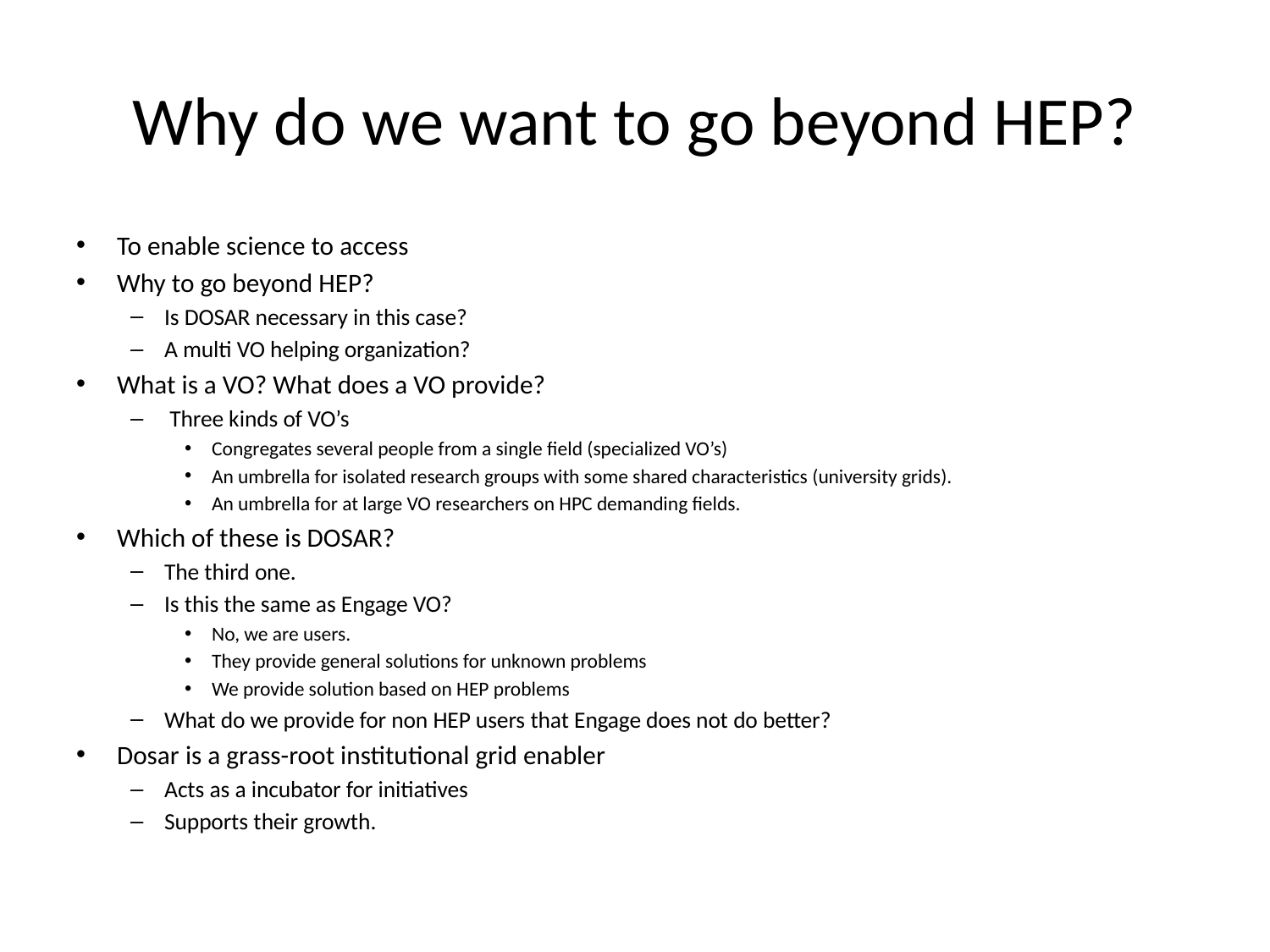

# Why do we want to go beyond HEP?
To enable science to access
Why to go beyond HEP?
Is DOSAR necessary in this case?
A multi VO helping organization?
What is a VO? What does a VO provide?
 Three kinds of VO’s
Congregates several people from a single field (specialized VO’s)
An umbrella for isolated research groups with some shared characteristics (university grids).
An umbrella for at large VO researchers on HPC demanding fields.
Which of these is DOSAR?
The third one.
Is this the same as Engage VO?
No, we are users.
They provide general solutions for unknown problems
We provide solution based on HEP problems
What do we provide for non HEP users that Engage does not do better?
Dosar is a grass-root institutional grid enabler
Acts as a incubator for initiatives
Supports their growth.